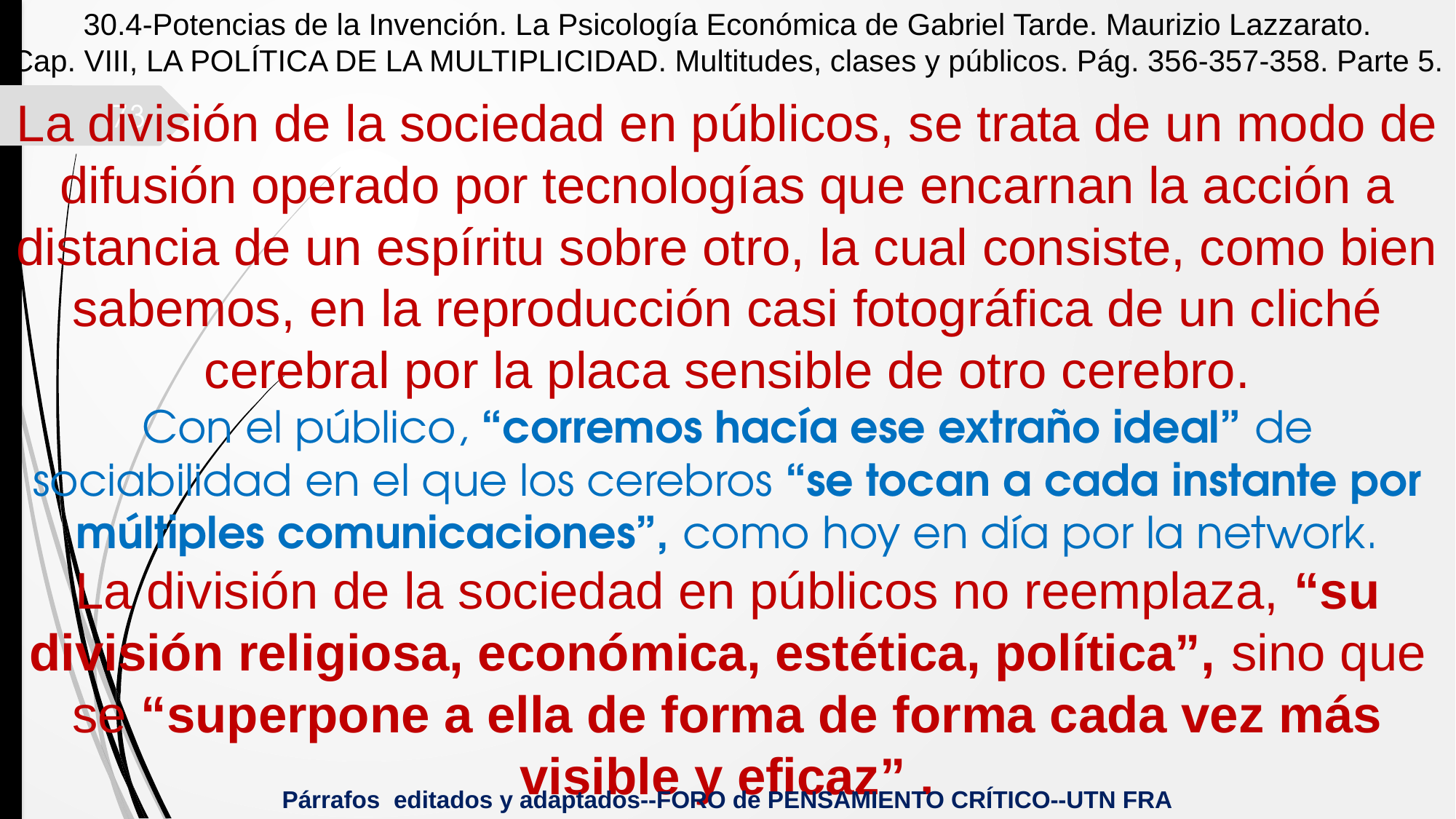

30.4-Potencias de la Invención. La Psicología Económica de Gabriel Tarde. Maurizio Lazzarato.
Cap. VIII, LA POLÍTICA DE LA MULTIPLICIDAD. Multitudes, clases y públicos. Pág. 356-357-358. Parte 5.
La división de la sociedad en públicos, se trata de un modo de difusión operado por tecnologías que encarnan la acción a distancia de un espíritu sobre otro, la cual consiste, como bien sabemos, en la reproducción casi fotográfica de un cliché cerebral por la placa sensible de otro cerebro.
Con el público, “corremos hacía ese extraño ideal” de sociabilidad en el que los cerebros “se tocan a cada instante por múltiples comunicaciones”, como hoy en día por la network.
La división de la sociedad en públicos no reemplaza, “su división religiosa, económica, estética, política”, sino que se “superpone a ella de forma de forma cada vez más visible y eficaz” .
73
Párrafos  editados y adaptados--FORO de PENSAMIENTO CRÍTICO--UTN FRA